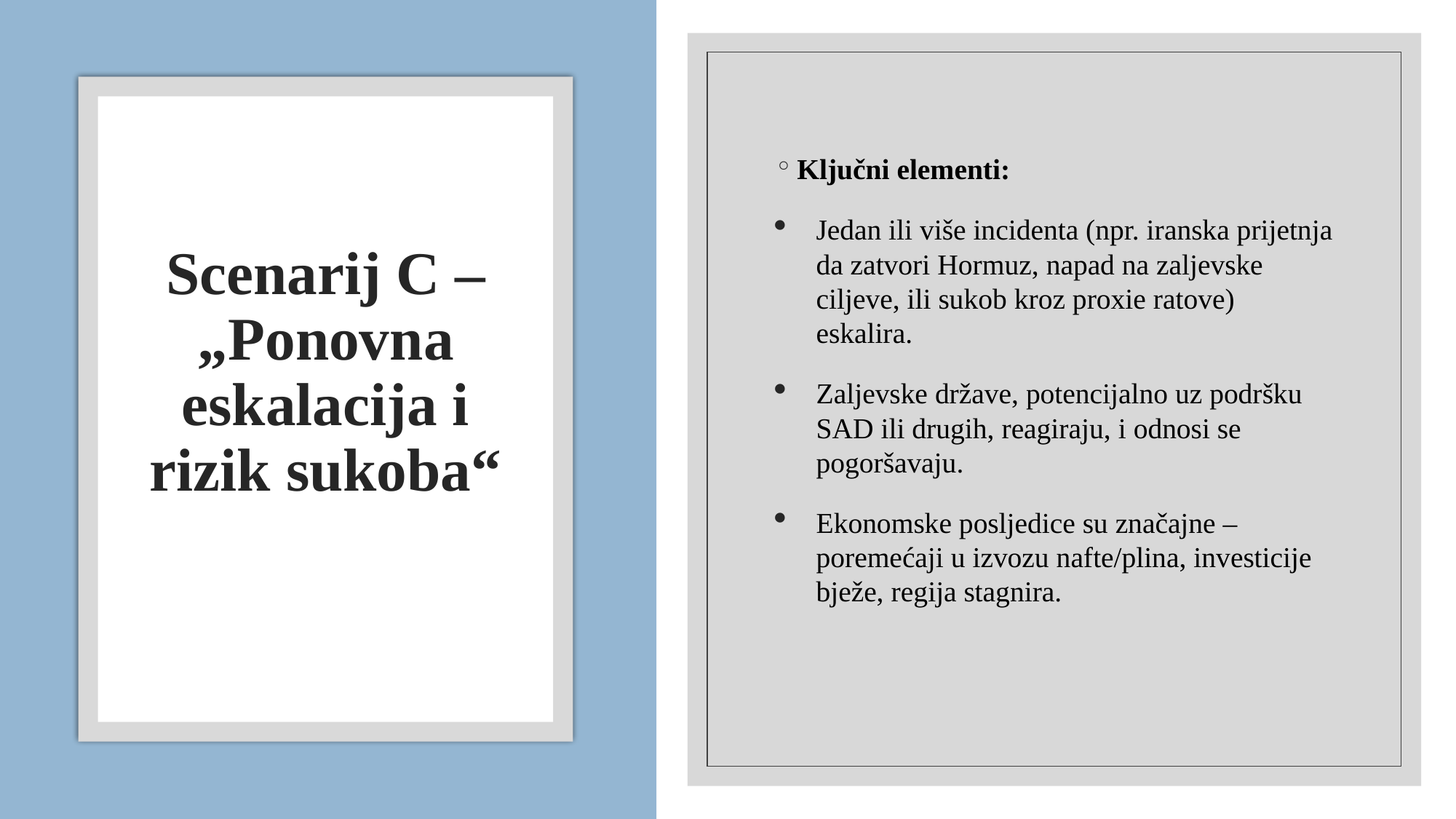

Ključni elementi:
Jedan ili više incidenta (npr. iranska prijetnja da zatvori Hormuz, napad na zaljevske ciljeve, ili sukob kroz proxie ratove) eskalira.
Zaljevske države, potencijalno uz podršku SAD ili drugih, reagiraju, i odnosi se pogoršavaju.
Ekonomske posljedice su značajne – poremećaji u izvozu nafte/plina, investicije bježe, regija stagnira.

# Scenarij C – „Ponovna eskalacija i rizik sukoba“